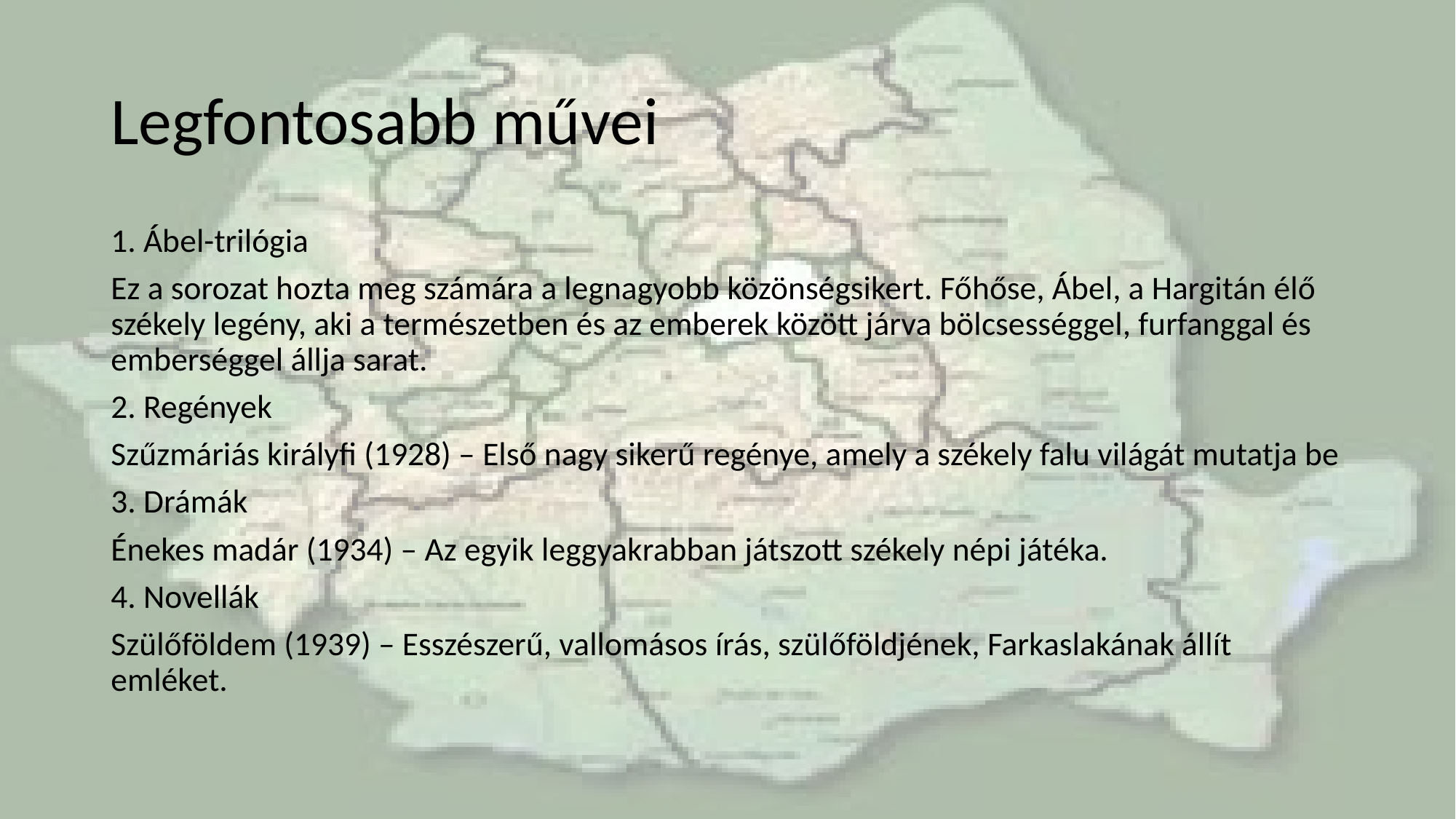

# Legfontosabb művei
1. Ábel-trilógia
Ez a sorozat hozta meg számára a legnagyobb közönségsikert. Főhőse, Ábel, a Hargitán élő székely legény, aki a természetben és az emberek között járva bölcsességgel, furfanggal és emberséggel állja sarat.
2. Regények
Szűzmáriás királyfi (1928) – Első nagy sikerű regénye, amely a székely falu világát mutatja be
3. Drámák
Énekes madár (1934) – Az egyik leggyakrabban játszott székely népi játéka.
4. Novellák
Szülőföldem (1939) – Esszészerű, vallomásos írás, szülőföldjének, Farkaslakának állít emléket.